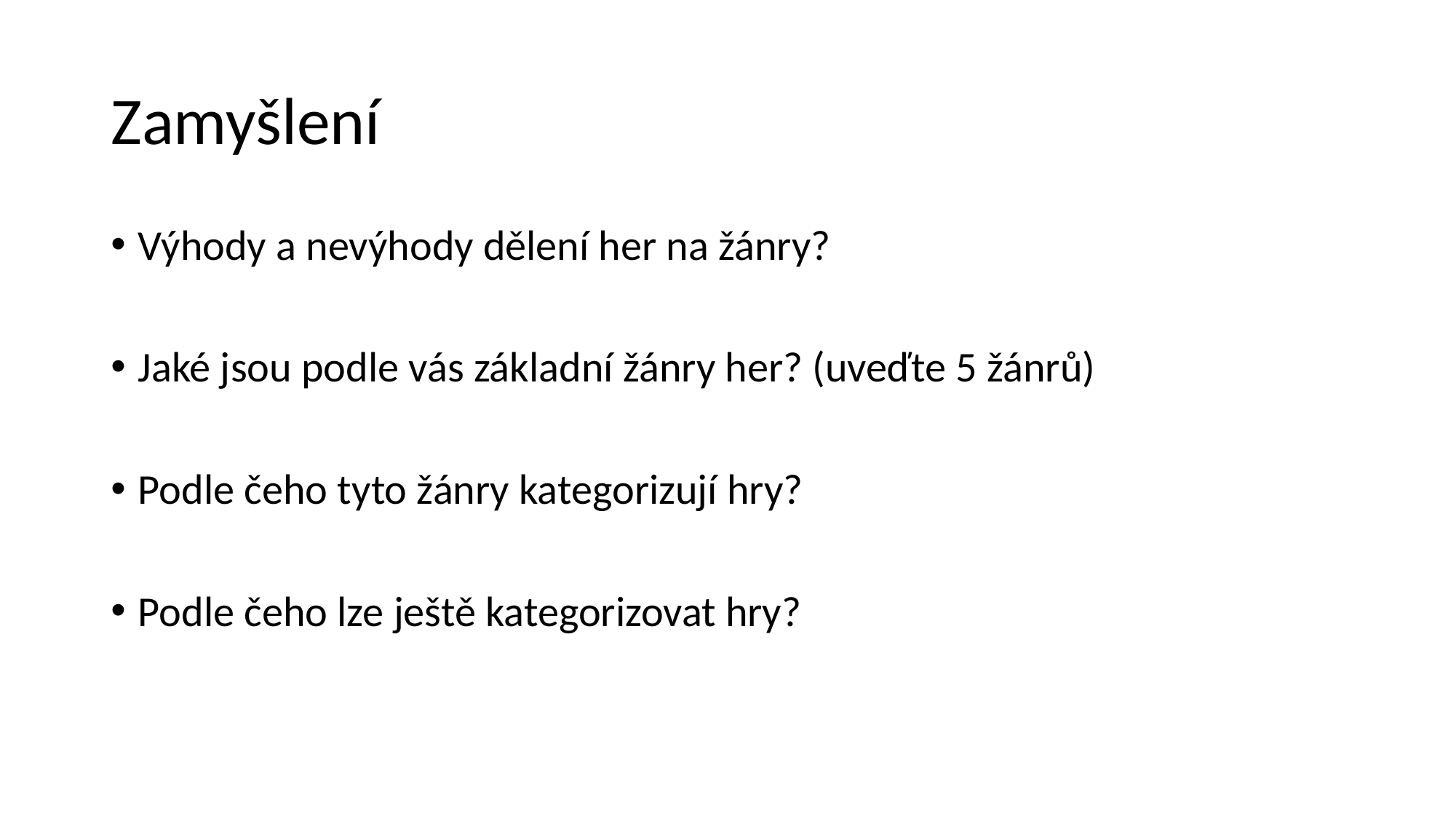

# Zamyšlení
Výhody a nevýhody dělení her na žánry?

Jaké jsou podle vás základní žánry her? (uveďte 5 žánrů)

Podle čeho tyto žánry kategorizují hry?

Podle čeho lze ještě kategorizovat hry?